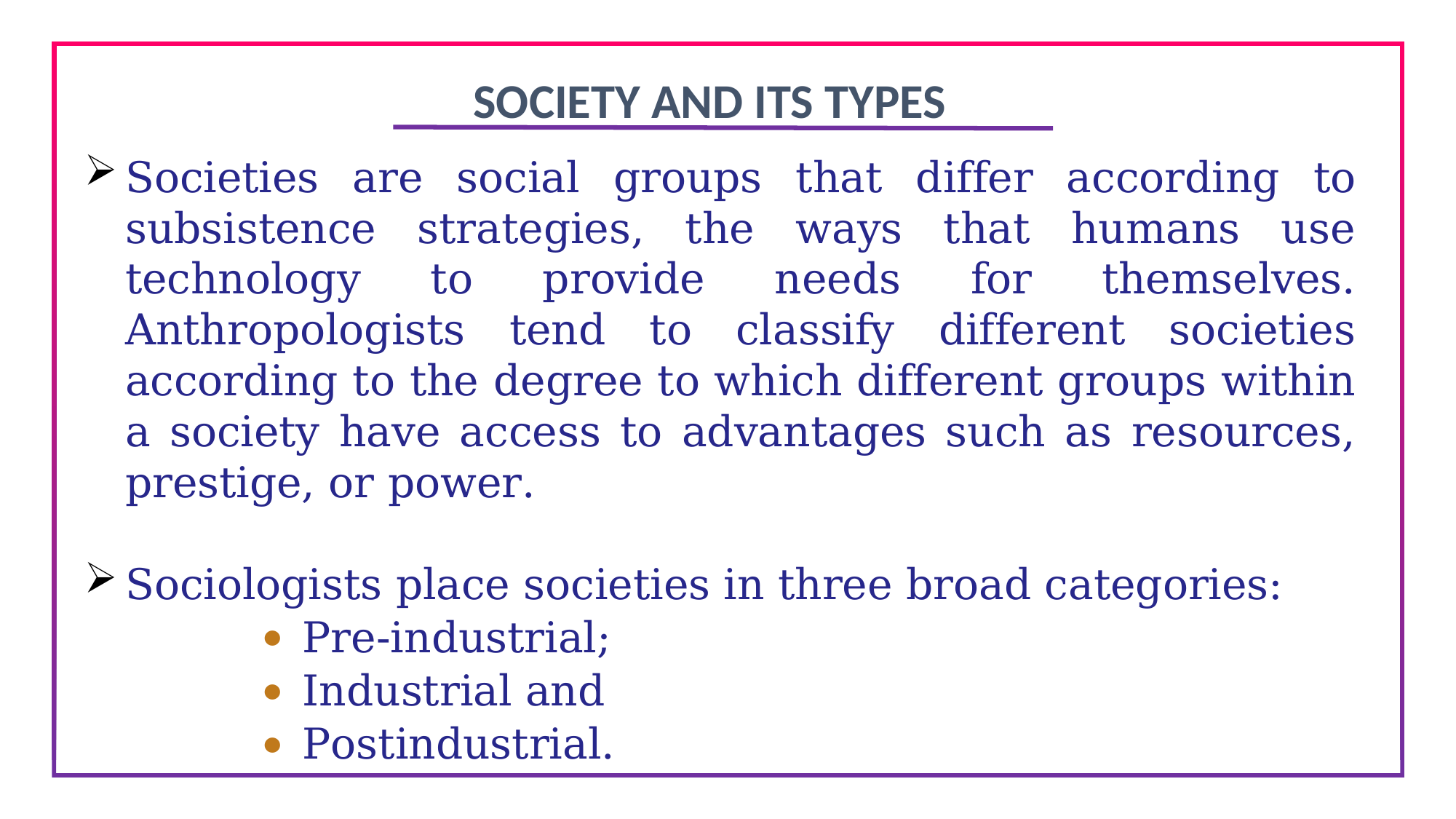

SOCIETY AND ITS TYPES
Societies are social groups that differ according to subsistence strategies, the ways that humans use technology to provide needs for themselves. Anthropologists tend to classify different societies according to the degree to which different groups within a society have access to advantages such as resources, prestige, or power.

Sociologists place societies in three broad categories:
Pre-industrial;
Industrial and
Postindustrial.